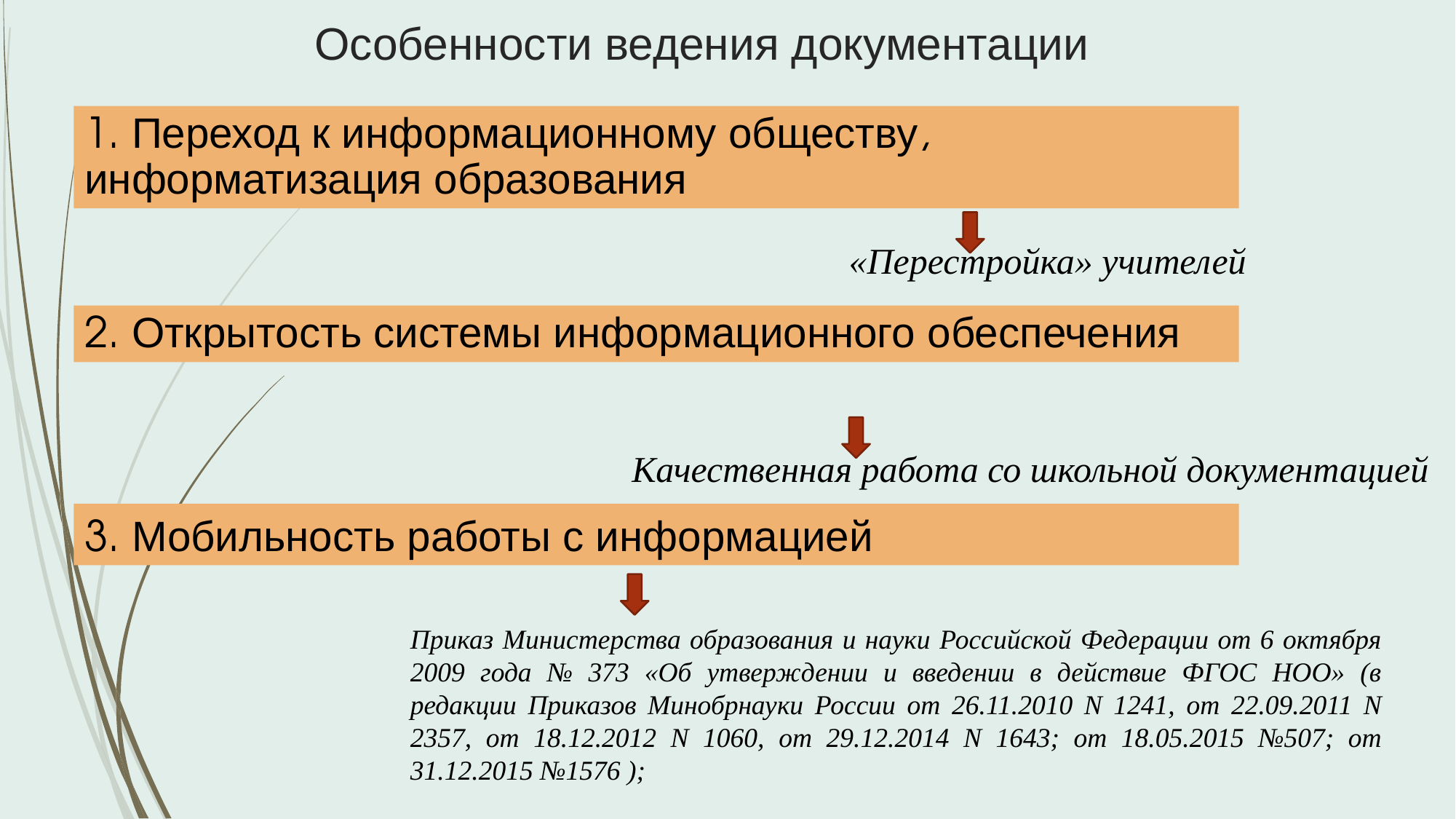

# Особенности ведения документации
1. Переход к информационному обществу, информатизация образования

«Перестройка» учителей
2. Открытость системы информационного обеспечения

Качественная работа со школьной документацией
3. Мобильность работы с информацией

Приказ Министерства образования и науки Российской Федерации от 6 октября 2009 года № 373 «Об утверждении и введении в действие ФГОС НОО» (в редакции Приказов Минобрнауки России от 26.11.2010 N 1241, от 22.09.2011 N 2357, от 18.12.2012 N 1060, от 29.12.2014 N 1643; от 18.05.2015 №507; от 31.12.2015 №1576 );